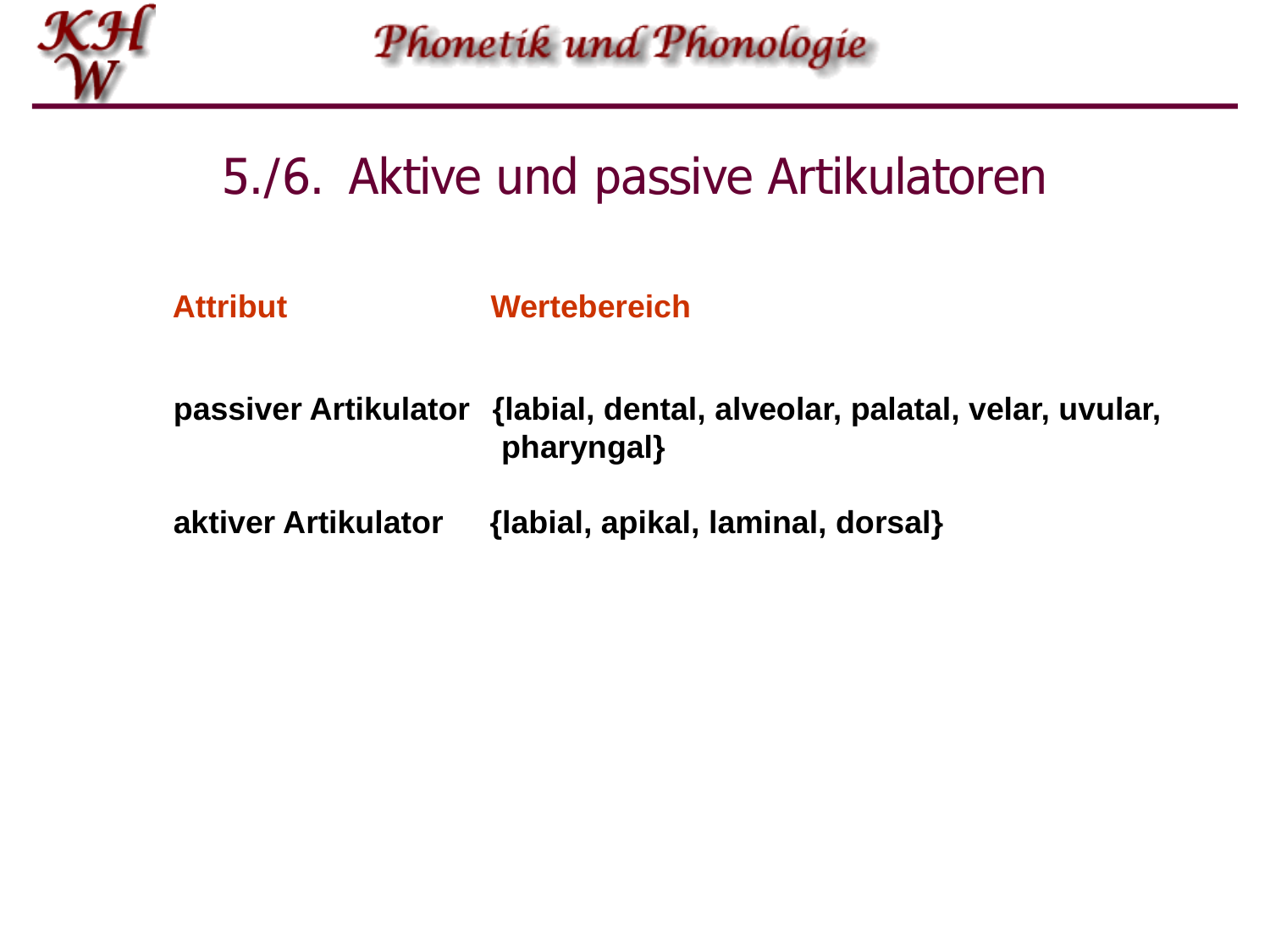

# 5./6. 	Aktive und passive Artikulatoren
Attribut
Wertebereich
passiver Artikulator
{labial, dental, alveolar, palatal, velar, uvular,
 pharyngal}
aktiver Artikulator
{labial, apikal, laminal, dorsal}